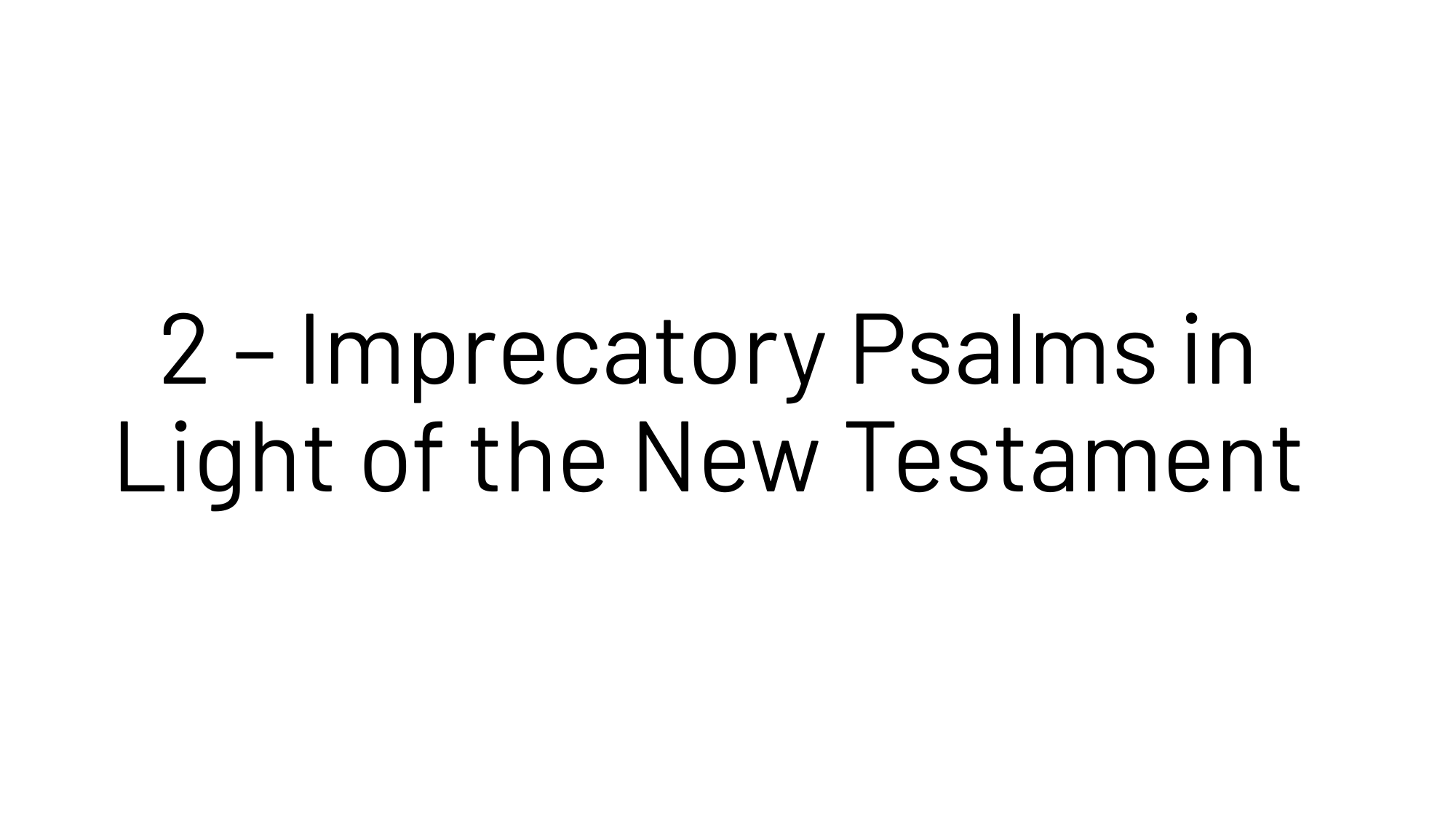

# 2 – Imprecatory Psalms in Light of the New Testament